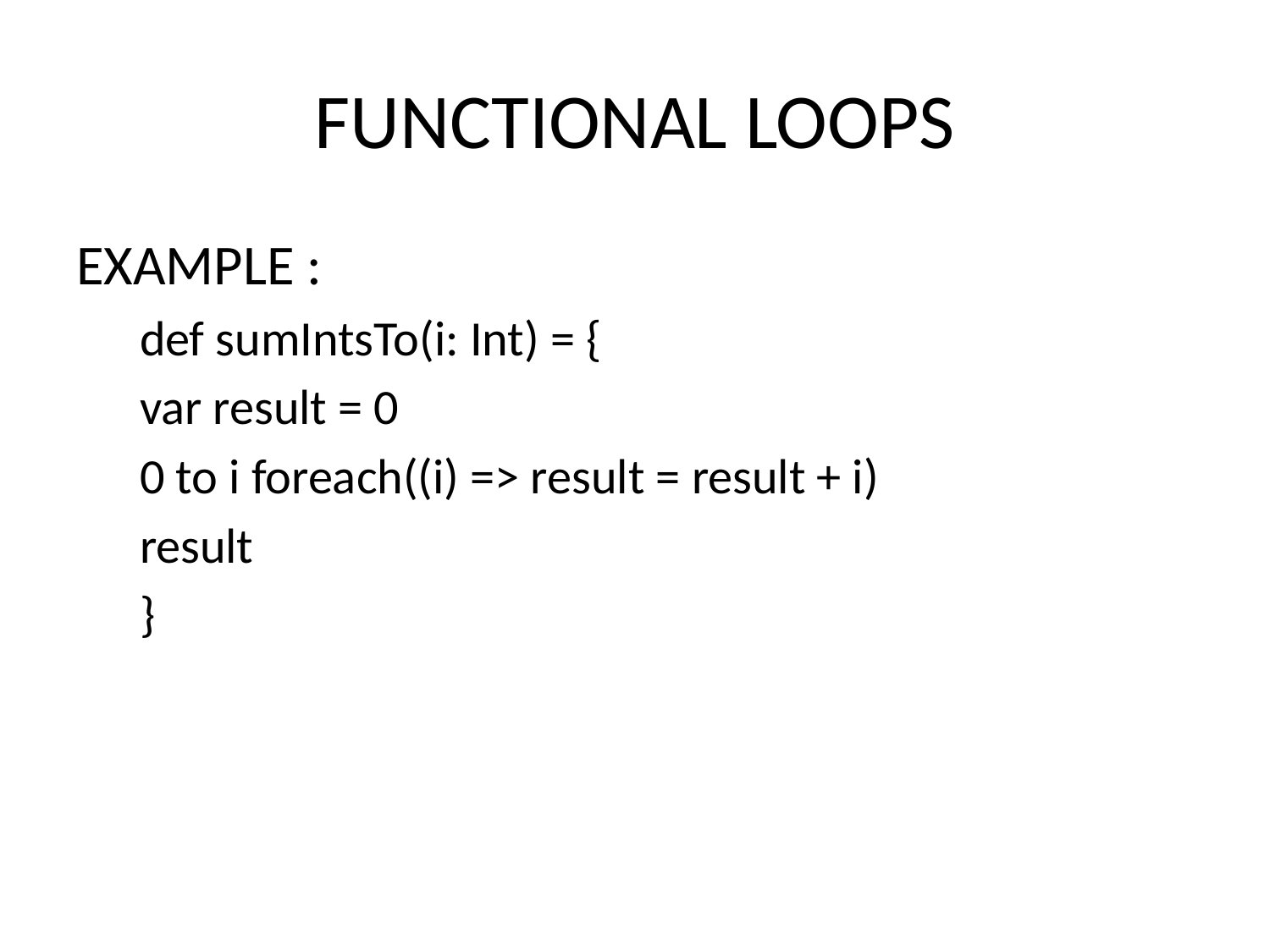

# FUNCTIONAL LOOPS
EXAMPLE :
def sumIntsTo(i: Int) = {
var result = 0
0 to i foreach((i) => result = result + i)
result
}